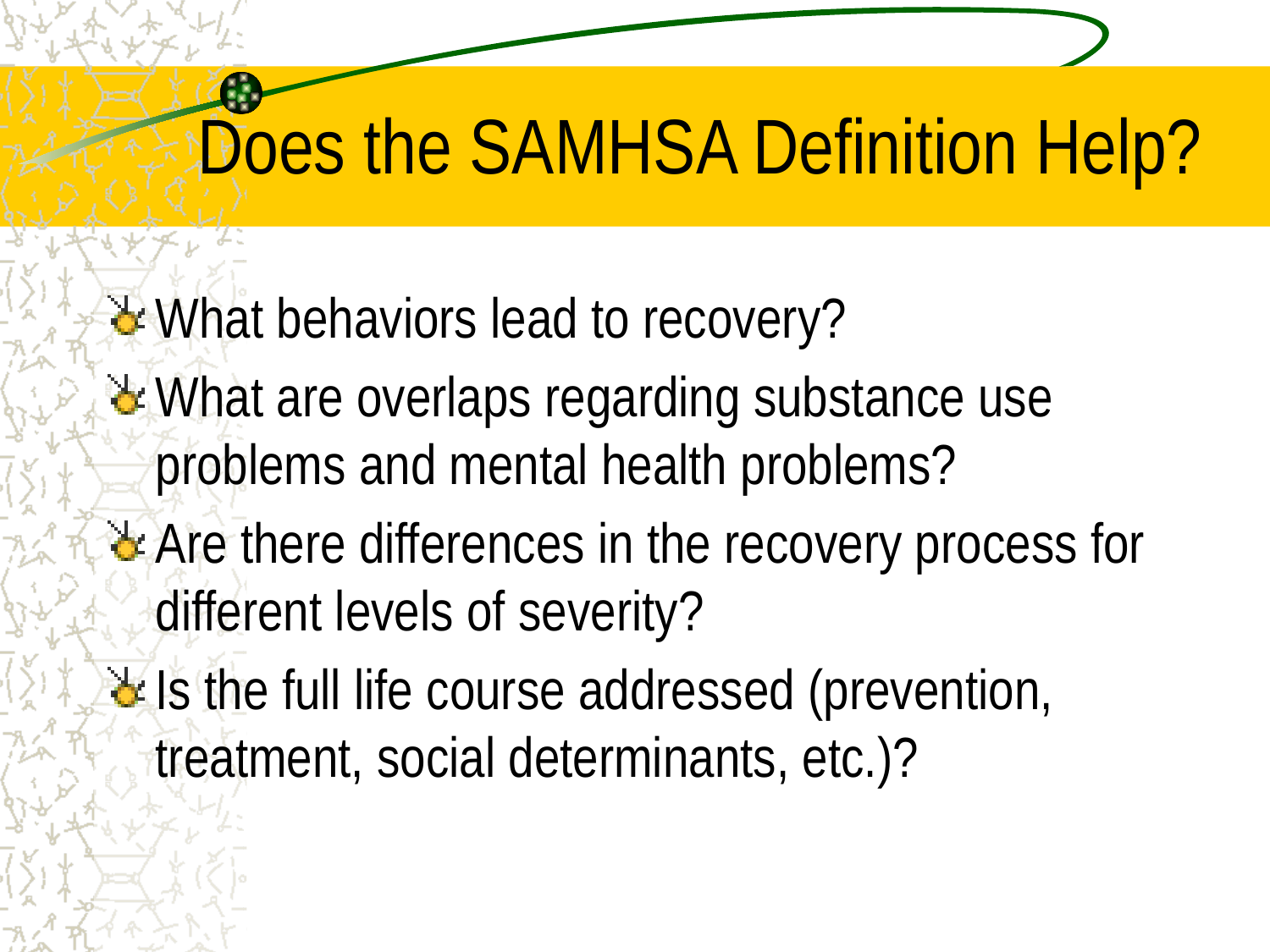

# Does the SAMHSA Definition Help?
What behaviors lead to recovery?
What are overlaps regarding substance use problems and mental health problems?
Are there differences in the recovery process for different levels of severity?
Is the full life course addressed (prevention, treatment, social determinants, etc.)?